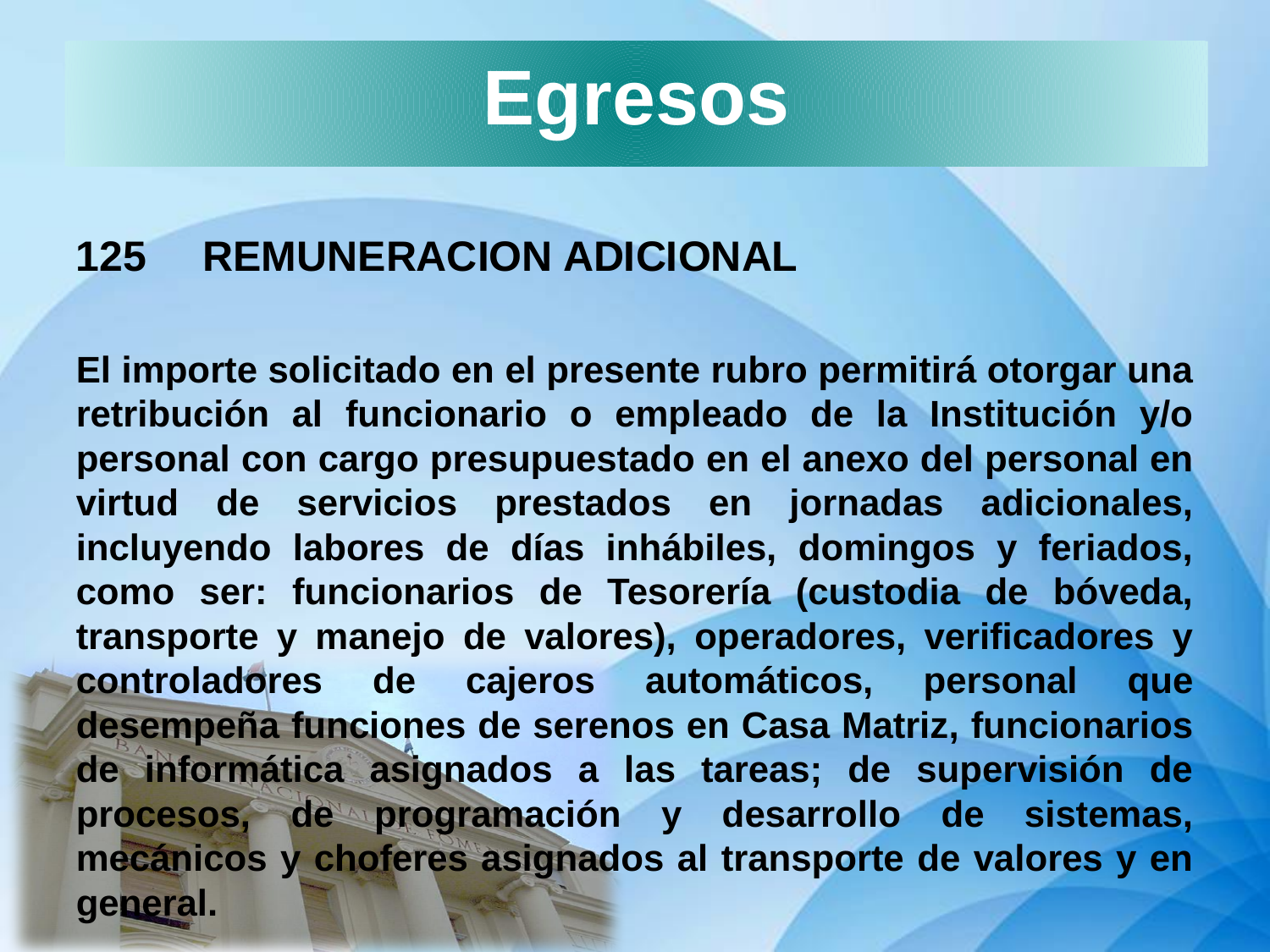

Egresos
125	REMUNERACION ADICIONAL

El importe solicitado en el presente rubro permitirá otorgar una retribución al funcionario o empleado de la Institución y/o personal con cargo presupuestado en el anexo del personal en virtud de servicios prestados en jornadas adicionales, incluyendo labores de días inhábiles, domingos y feriados, como ser: funcionarios de Tesorería (custodia de bóveda, transporte y manejo de valores), operadores, verificadores y controladores de cajeros automáticos, personal que desempeña funciones de serenos en Casa Matriz, funcionarios de informática asignados a las tareas; de supervisión de procesos, de programación y desarrollo de sistemas, mecánicos y choferes asignados al transporte de valores y en general.